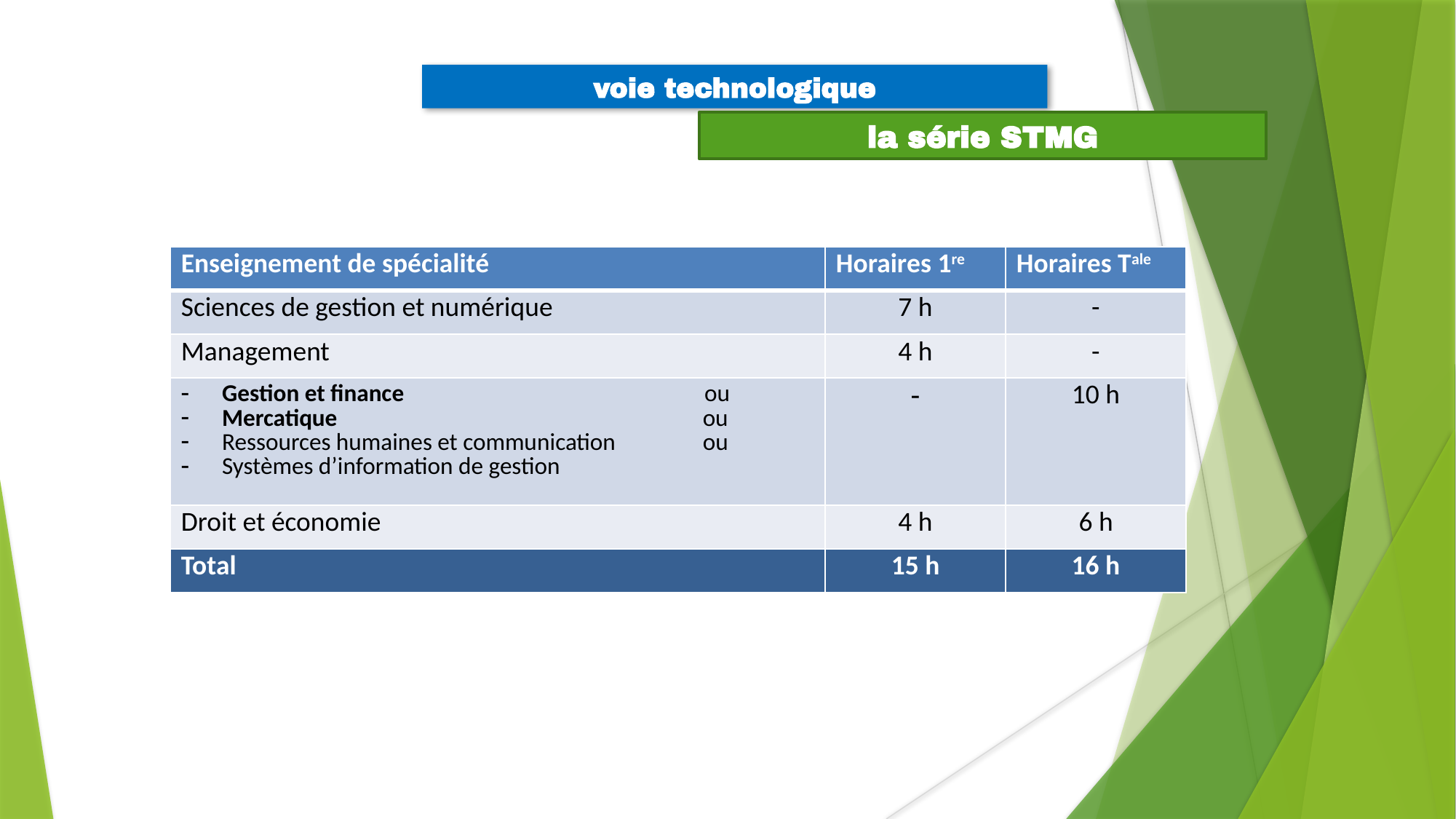

voie technologique
la série STMG
| Enseignement de spécialité | Horaires 1re | Horaires Tale |
| --- | --- | --- |
| Sciences de gestion et numérique | 7 h | - |
| Management | 4 h | - |
| Gestion et finance ou Mercatique ou Ressources humaines et communication ou Systèmes d’information de gestion | - | 10 h |
| Droit et économie | 4 h | 6 h |
| Total | 15 h | 16 h |